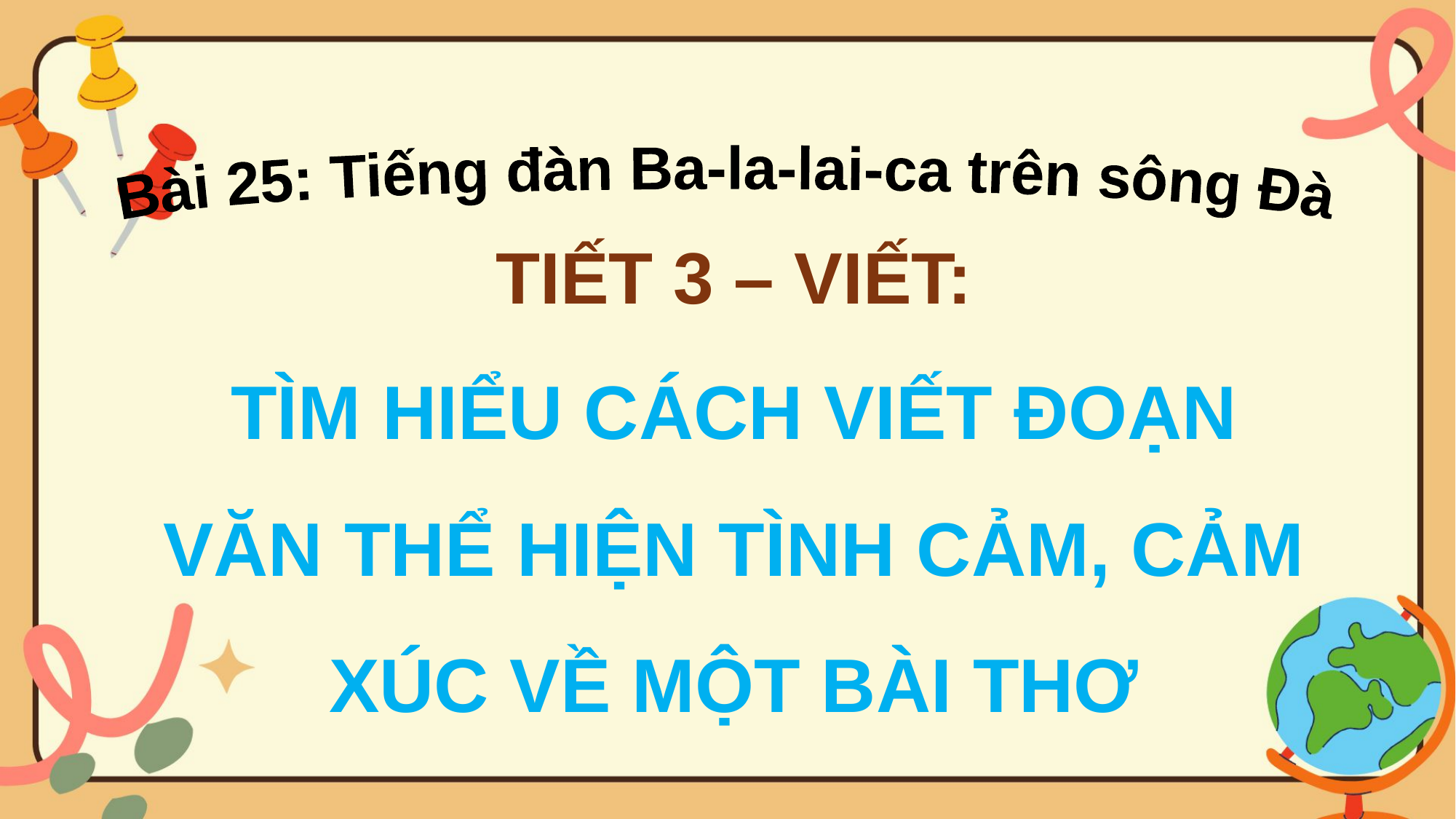

Bài 25: Tiếng đàn Ba-la-lai-ca trên sông Đà
TIẾT 3 – VIẾT:
TÌM HIỂU CÁCH VIẾT ĐOẠN VĂN THỂ HIỆN TÌNH CẢM, CẢM XÚC VỀ MỘT BÀI THƠ